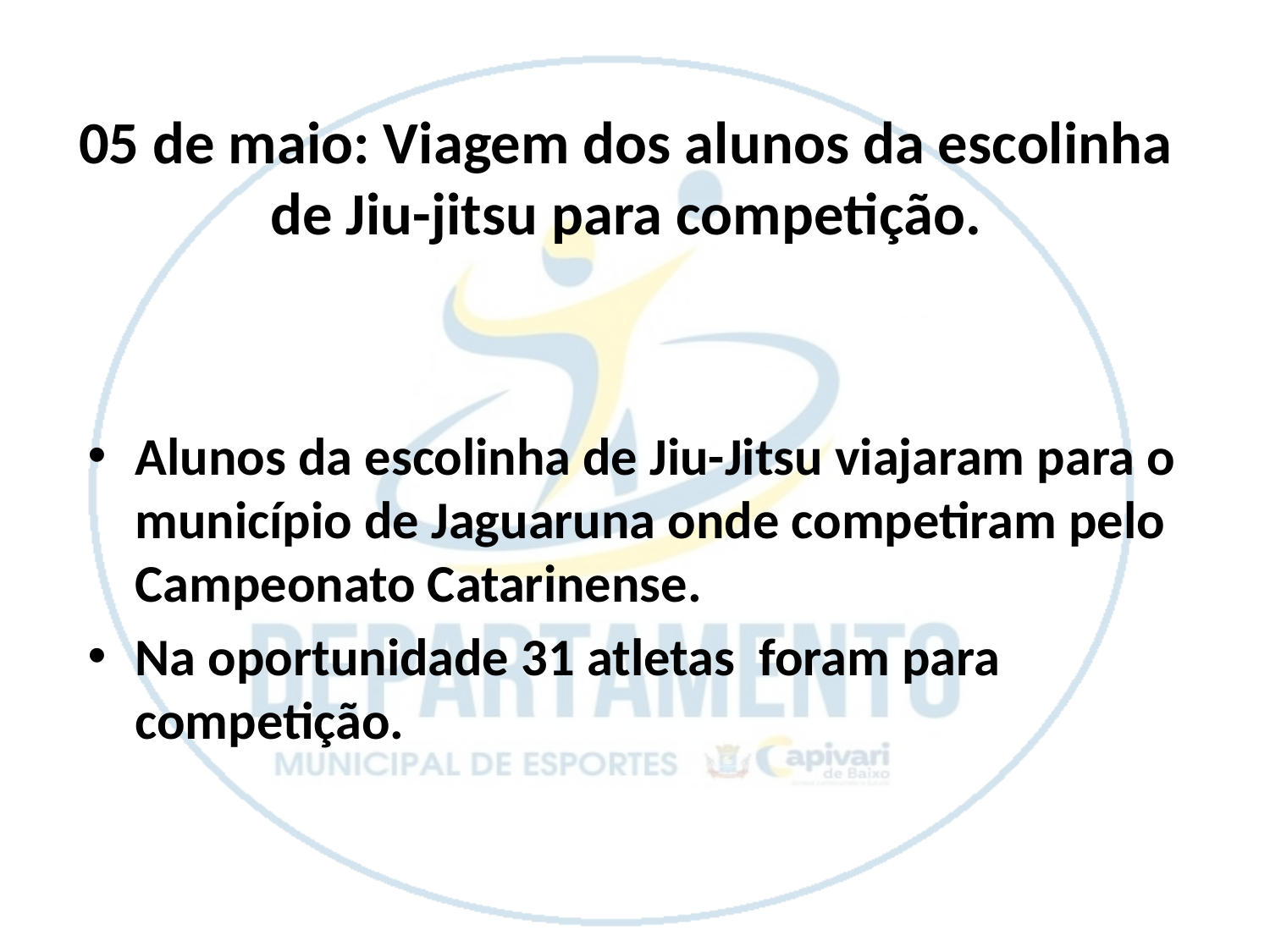

# 05 de maio: Viagem dos alunos da escolinha de Jiu-jitsu para competição.
Alunos da escolinha de Jiu-Jitsu viajaram para o município de Jaguaruna onde competiram pelo Campeonato Catarinense.
Na oportunidade 31 atletas  foram para competição.